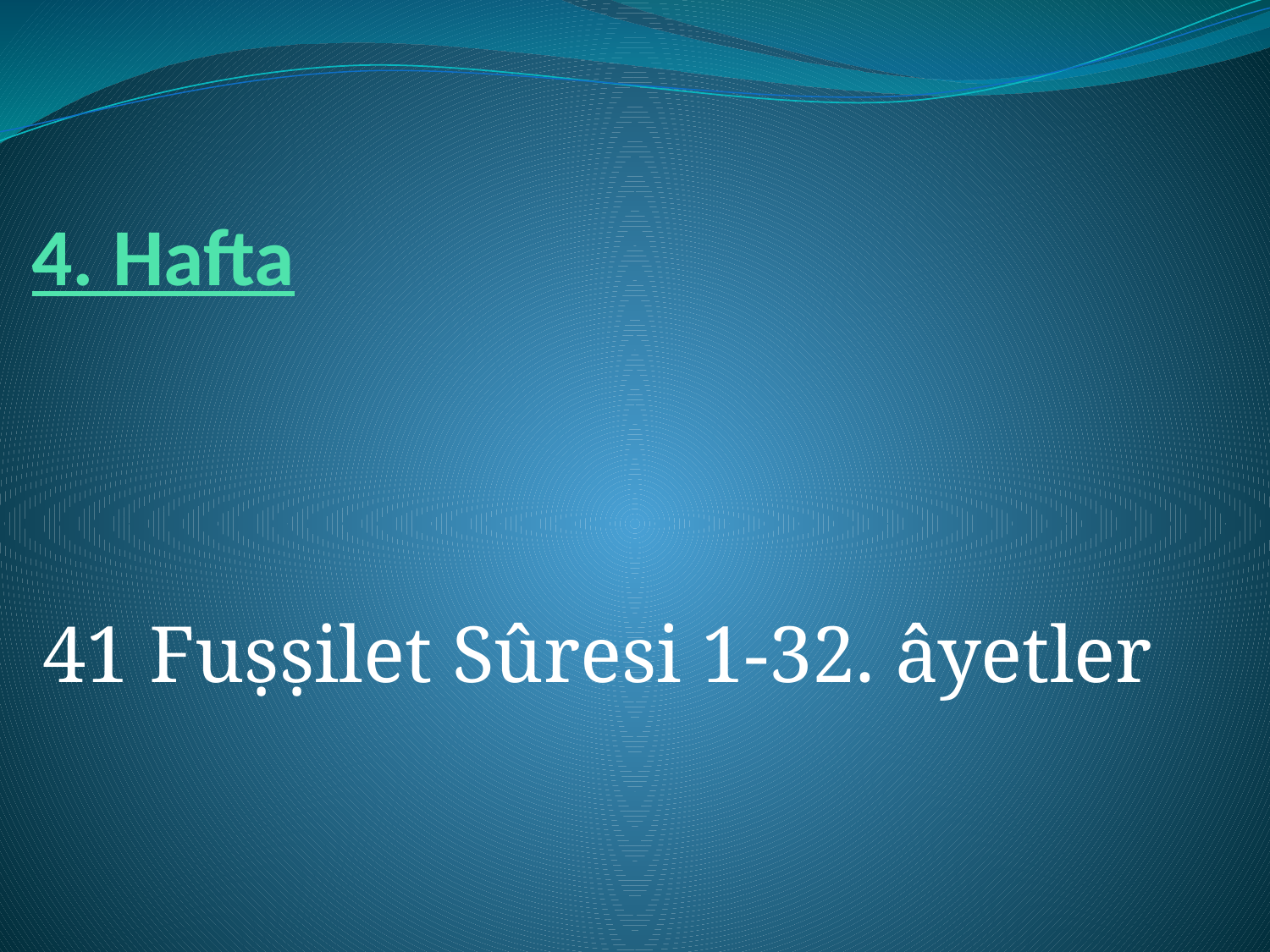

# 4. Hafta

41 Fuṣṣilet Sûresi 1-32. âyetler